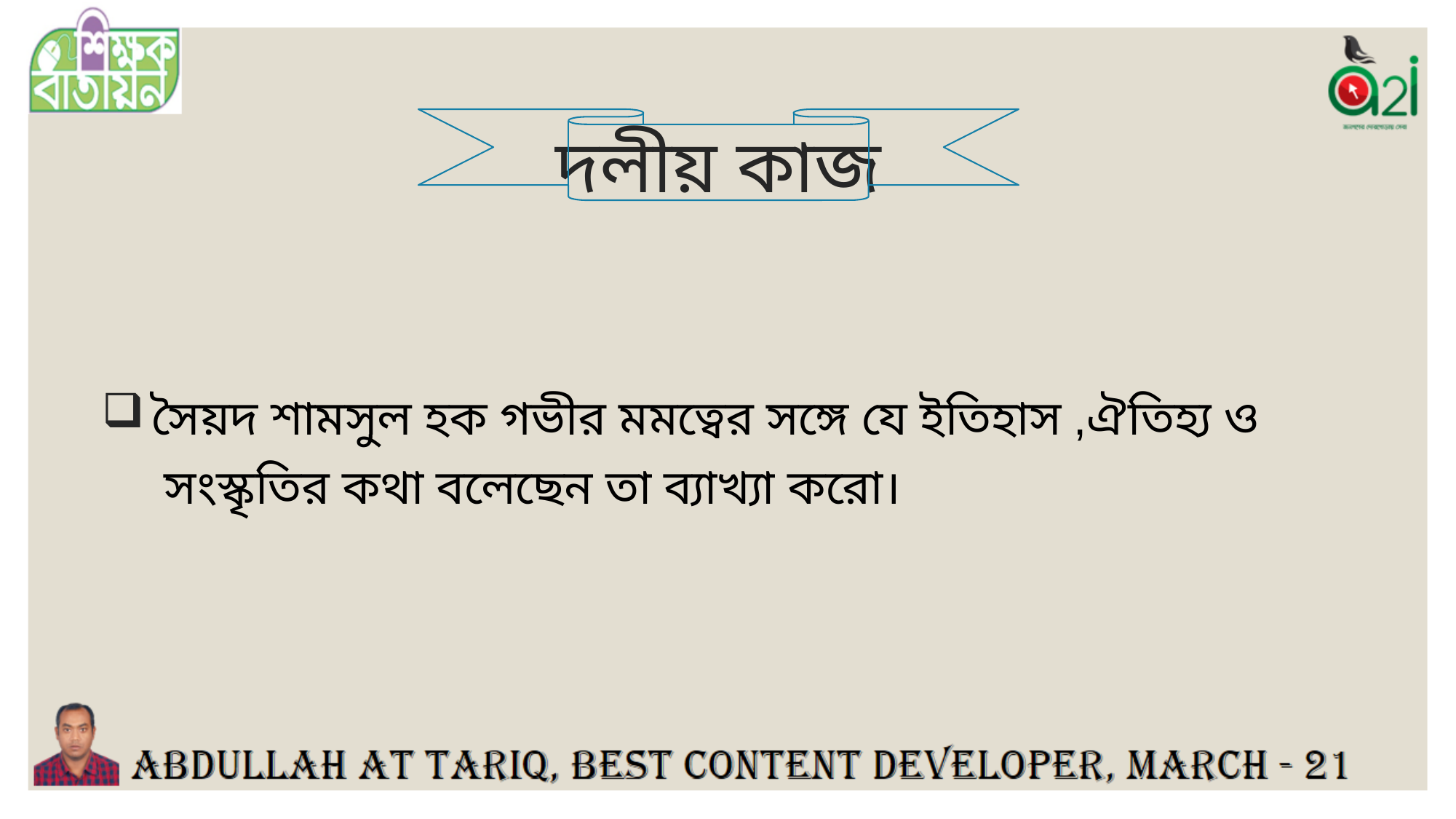

# দলীয় কাজ

 সৈয়দ শামসুল হক গভীর মমত্বের সঙ্গে যে ইতিহাস ,ঐতিহ্য ও
     সংস্কৃতির কথা বলেছেন তা ব্যাখ্যা করো।